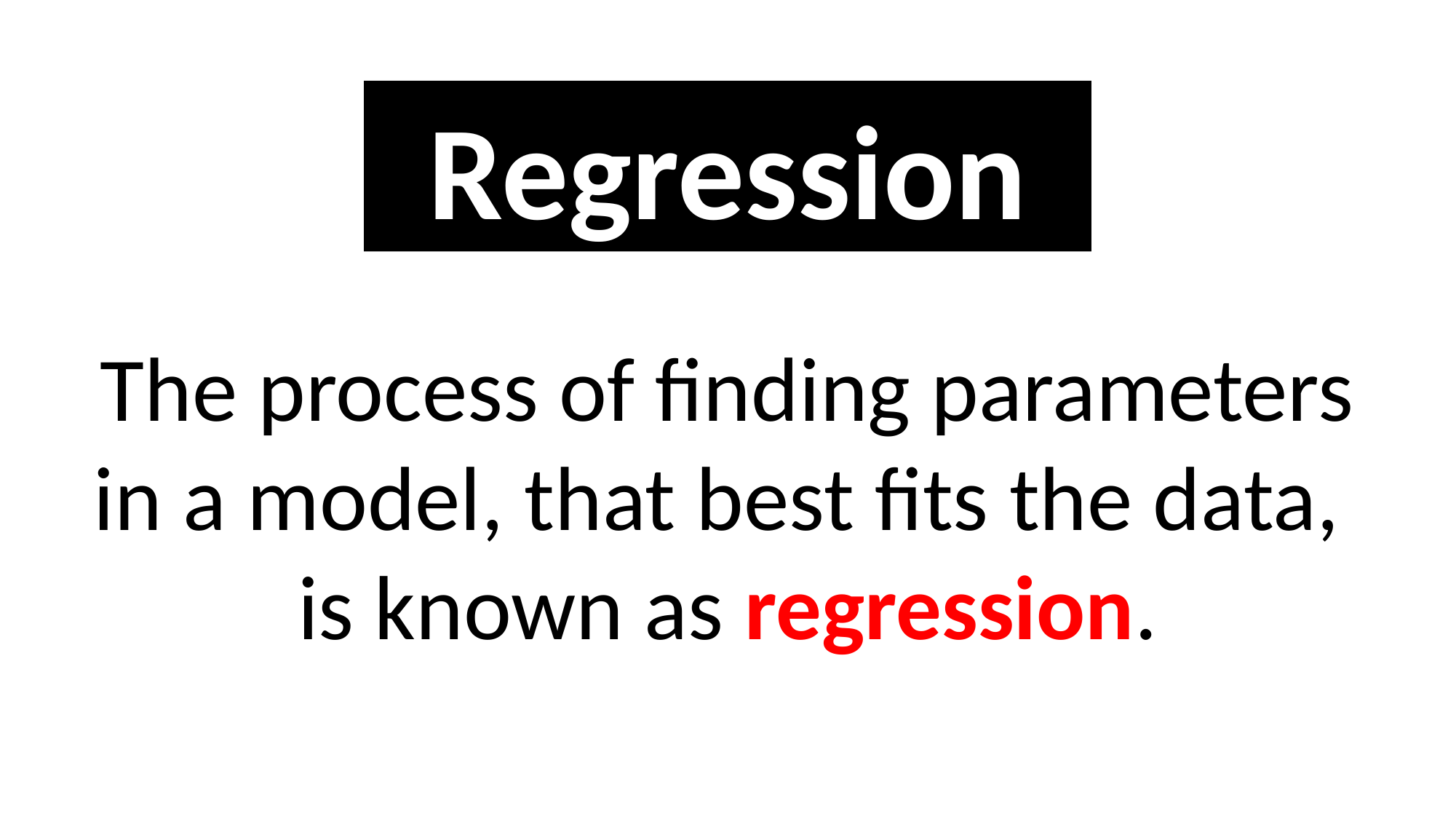

Regression
The process of finding parameters in a model, that best fits the data,
is known as regression.